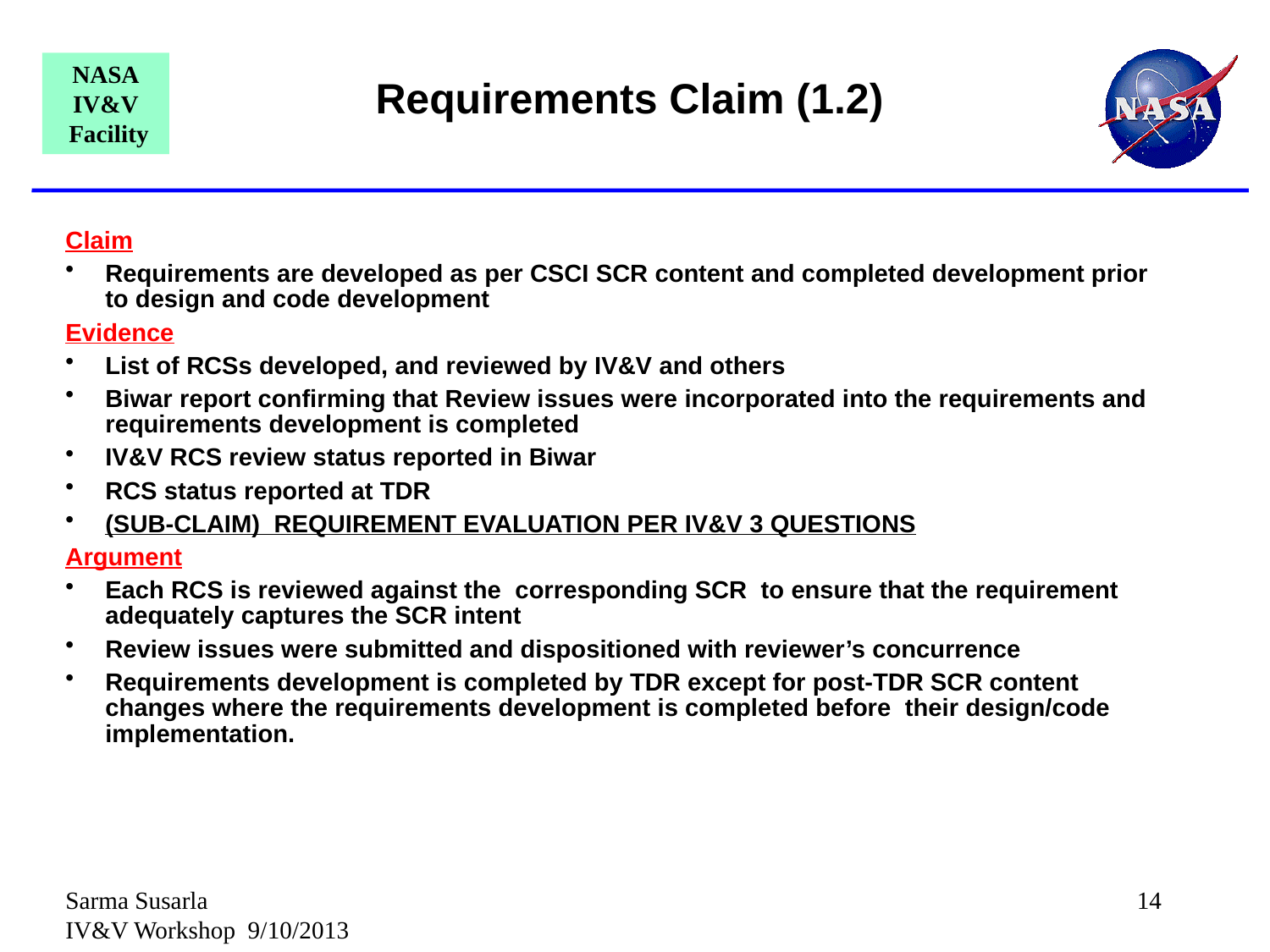

# Requirements Claim (1.2)
Claim
Requirements are developed as per CSCI SCR content and completed development prior to design and code development
Evidence
List of RCSs developed, and reviewed by IV&V and others
Biwar report confirming that Review issues were incorporated into the requirements and requirements development is completed
IV&V RCS review status reported in Biwar
RCS status reported at TDR
(Sub-Claim)  Requirement evaluation per IV&V 3 Questions
Argument
Each RCS is reviewed against the  corresponding SCR  to ensure that the requirement adequately captures the SCR intent
Review issues were submitted and dispositioned with reviewer’s concurrence
Requirements development is completed by TDR except for post-TDR SCR content changes where the requirements development is completed before  their design/code implementation.

Sarma Susarla                                      IV&V Workshop  9/10/2013
14